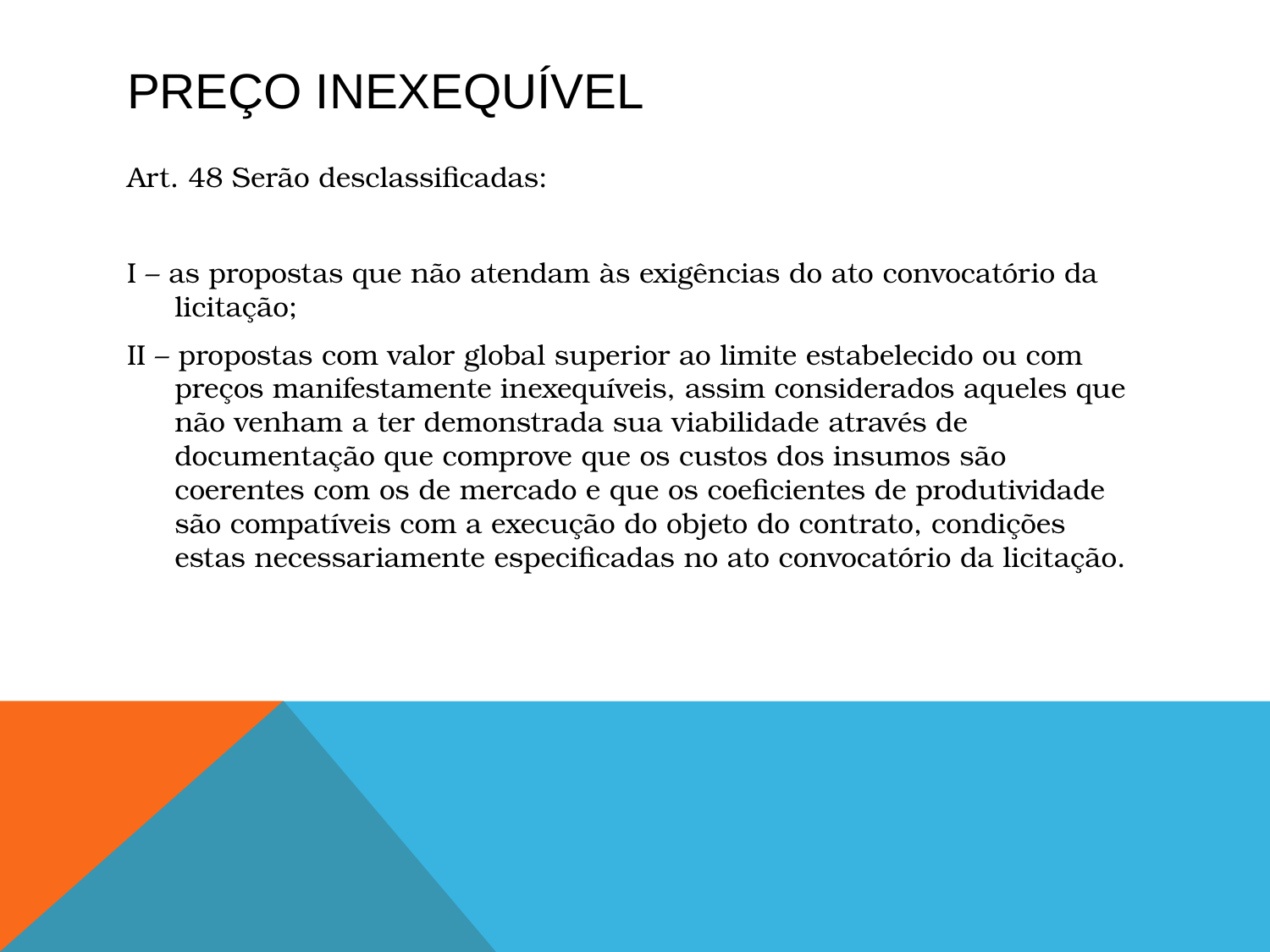

# Preço inexequível
Art. 48 Serão desclassificadas:

I – as propostas que não atendam às exigências do ato convocatório da licitação;
II – propostas com valor global superior ao limite estabelecido ou com preços manifestamente inexequíveis, assim considerados aqueles que não venham a ter demonstrada sua viabilidade através de documentação que comprove que os custos dos insumos são coerentes com os de mercado e que os coeficientes de produtividade são compatíveis com a execução do objeto do contrato, condições estas necessariamente especificadas no ato convocatório da licitação.